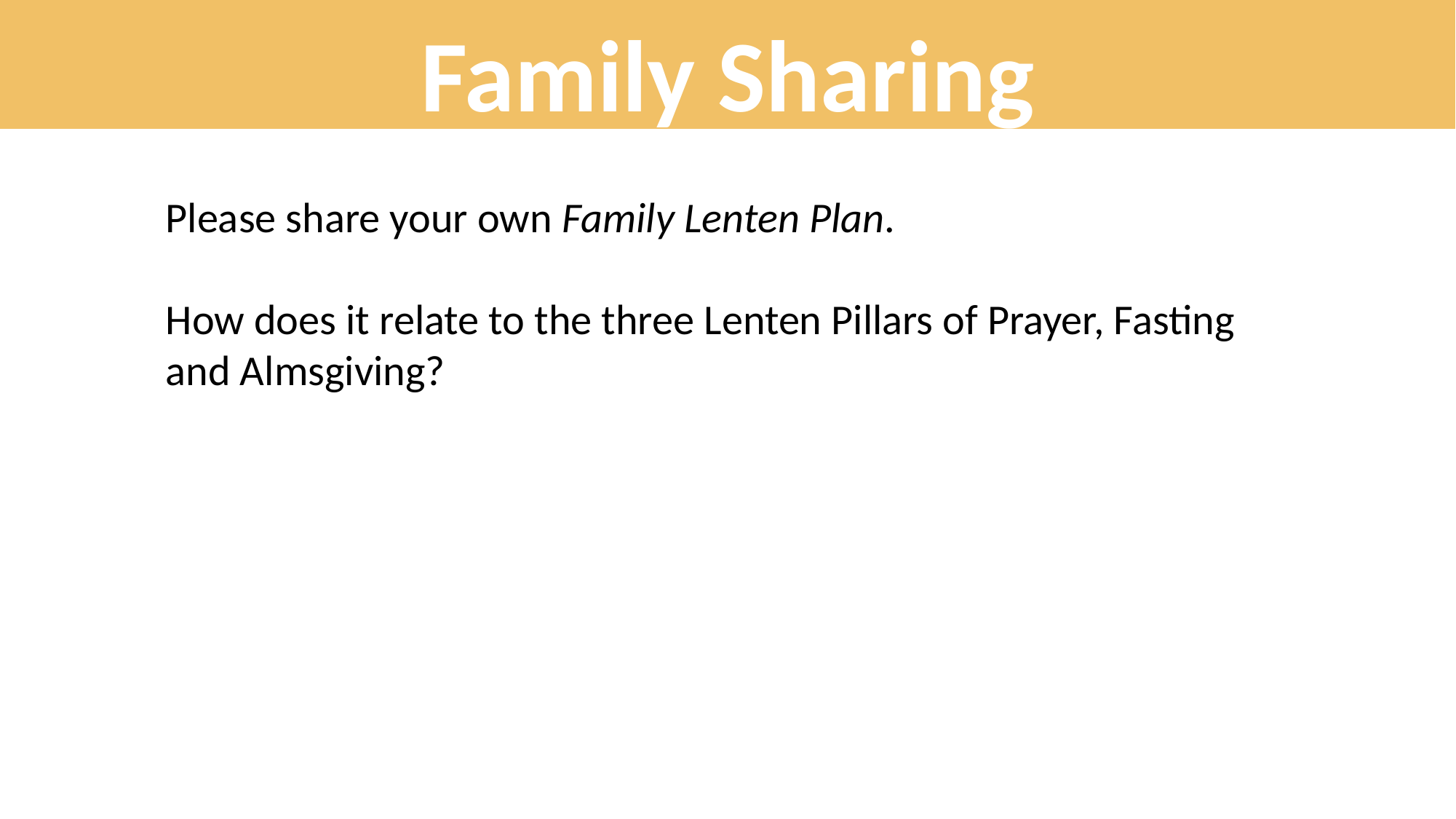

# Family Sharing
Please share your own Family Lenten Plan.

How does it relate to the three Lenten Pillars of Prayer, Fasting and Almsgiving?